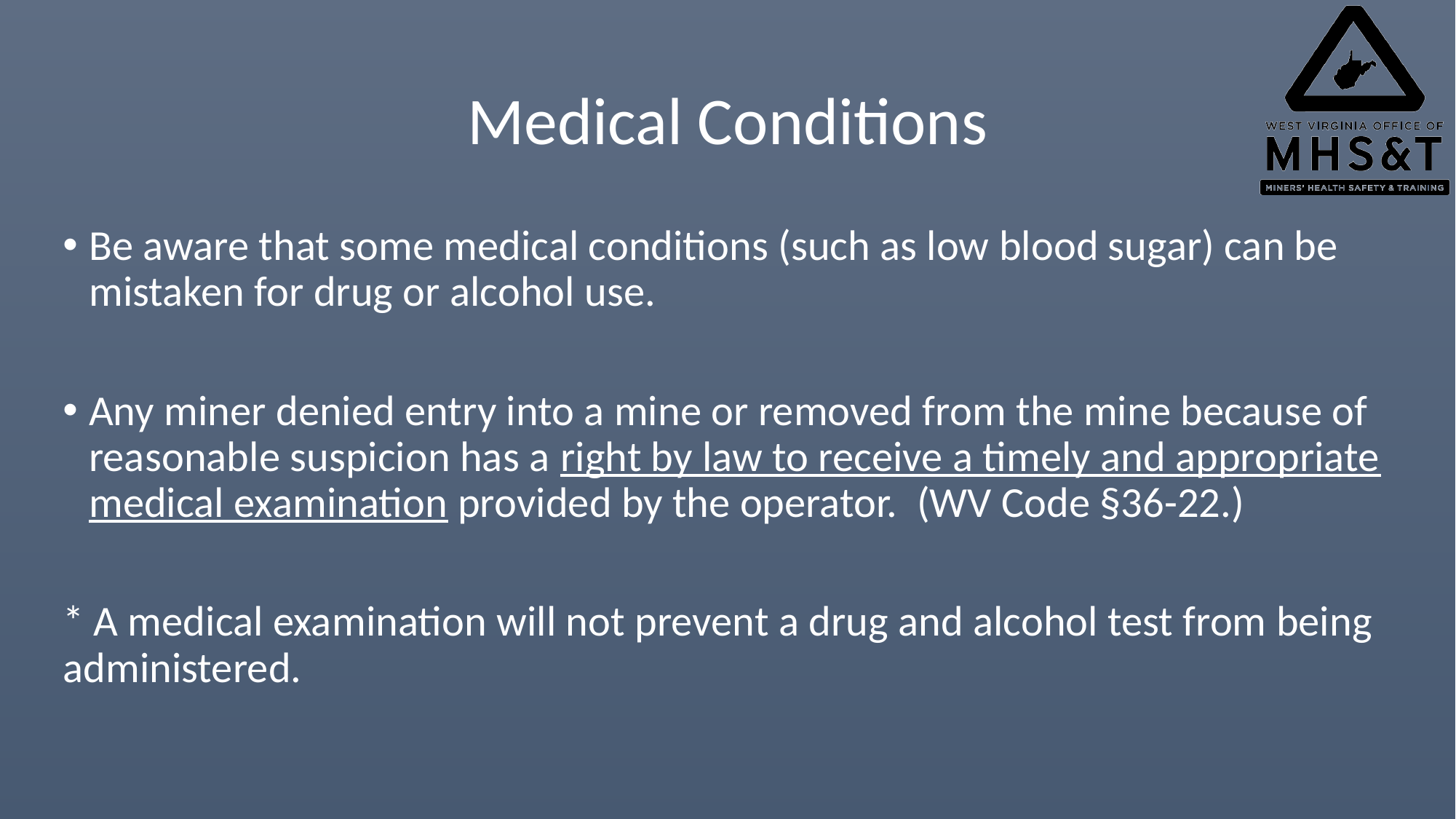

# Medical Conditions
Be aware that some medical conditions (such as low blood sugar) can be mistaken for drug or alcohol use.

Any miner denied entry into a mine or removed from the mine because of reasonable suspicion has a right by law to receive a timely and appropriate medical examination provided by the operator.  (WV Code §36-22.)

* A medical examination will not prevent a drug and alcohol test from being administered.